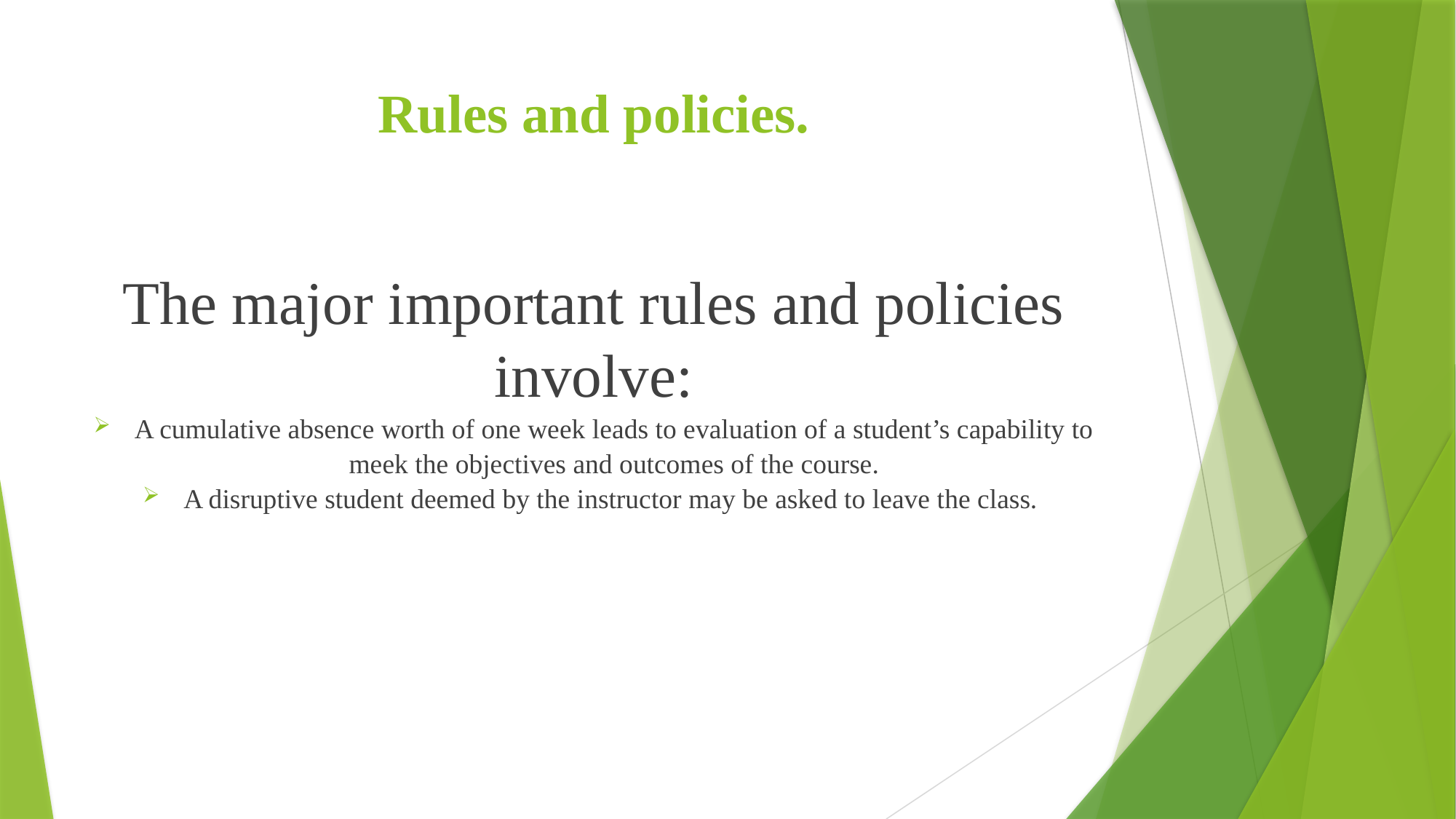

# Rules and policies.
The major important rules and policies involve:
A cumulative absence worth of one week leads to evaluation of a student’s capability to meek the objectives and outcomes of the course.
A disruptive student deemed by the instructor may be asked to leave the class.